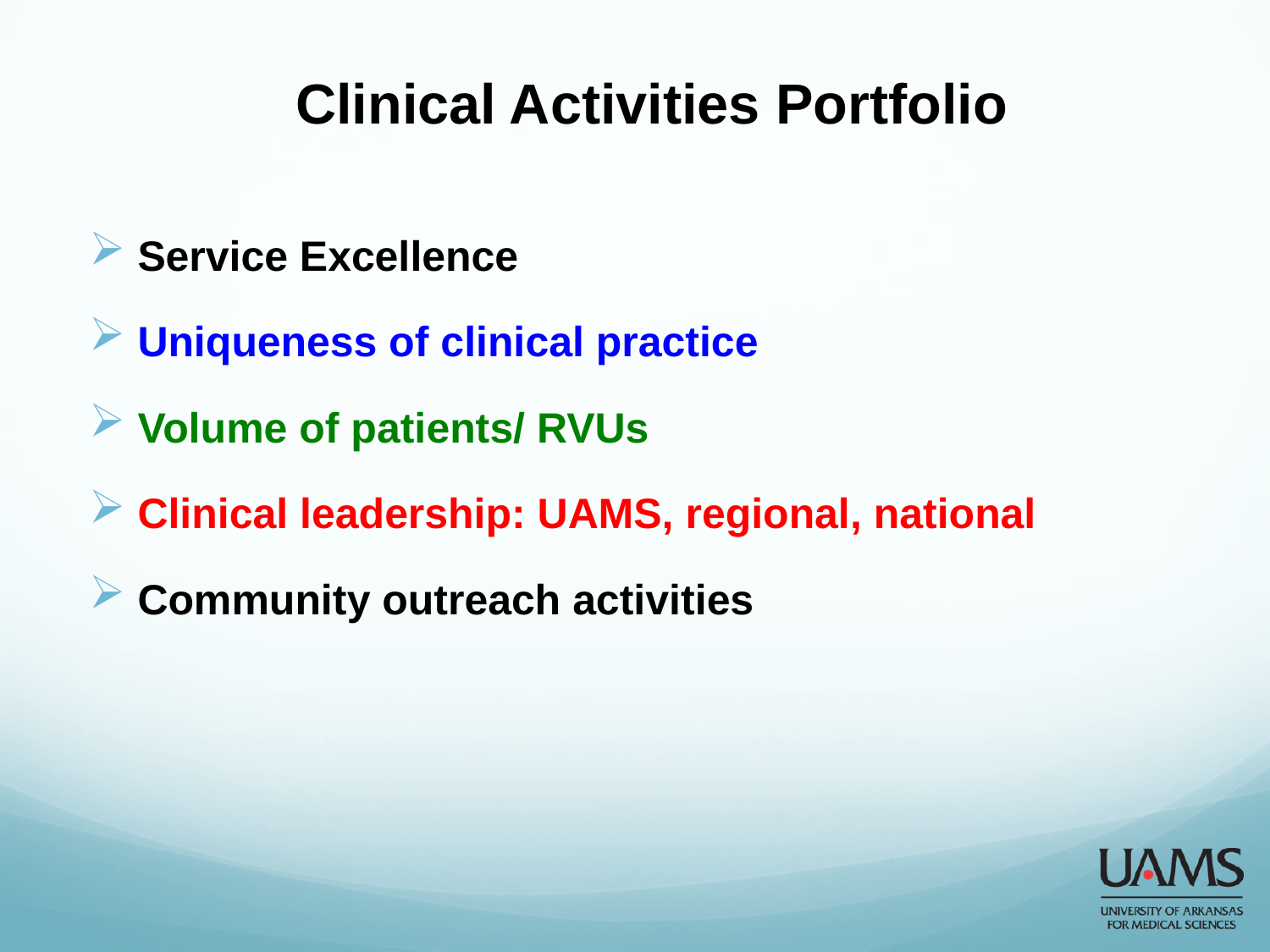

# Clinical Activities Portfolio
Service Excellence
Uniqueness of clinical practice
Volume of patients/ RVUs
Clinical leadership: UAMS, regional, national
Community outreach activities